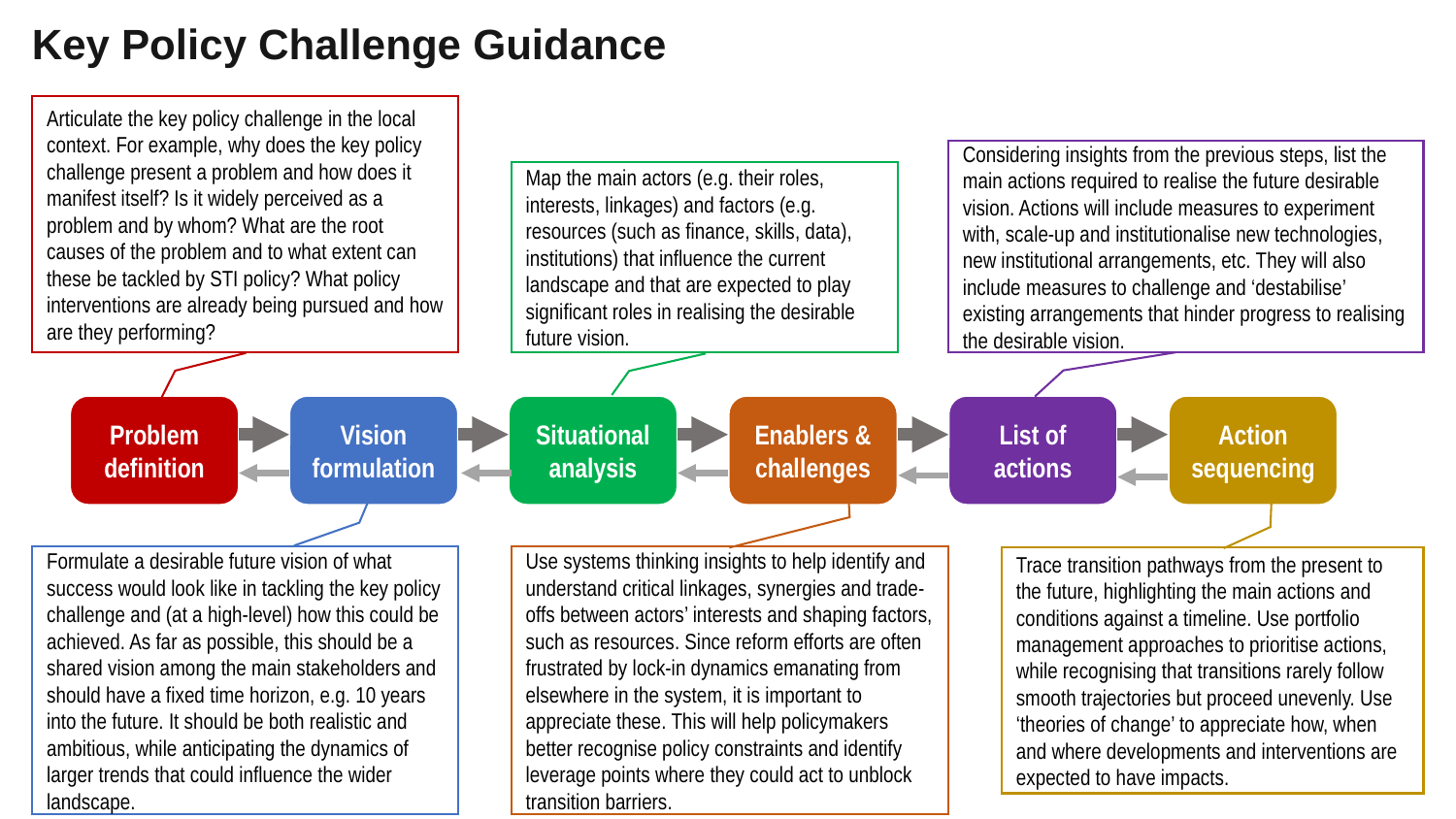

# Key Policy Challenge Guidance
Articulate the key policy challenge in the local context. For example, why does the key policy challenge present a problem and how does it manifest itself? Is it widely perceived as a problem and by whom? What are the root causes of the problem and to what extent can these be tackled by STI policy? What policy interventions are already being pursued and how are they performing?
Considering insights from the previous steps, list the main actions required to realise the future desirable vision. Actions will include measures to experiment with, scale-up and institutionalise new technologies, new institutional arrangements, etc. They will also include measures to challenge and ‘destabilise’ existing arrangements that hinder progress to realising the desirable vision.
Map the main actors (e.g. their roles, interests, linkages) and factors (e.g. resources (such as finance, skills, data), institutions) that influence the current landscape and that are expected to play significant roles in realising the desirable future vision.
Problem definition
Vision formulation
Situational analysis
Enablers & challenges
List of actions
Action
sequencing
Formulate a desirable future vision of what success would look like in tackling the key policy challenge and (at a high-level) how this could be achieved. As far as possible, this should be a shared vision among the main stakeholders and should have a fixed time horizon, e.g. 10 years into the future. It should be both realistic and ambitious, while anticipating the dynamics of larger trends that could influence the wider landscape.
Use systems thinking insights to help identify and understand critical linkages, synergies and trade-offs between actors’ interests and shaping factors, such as resources. Since reform efforts are often frustrated by lock-in dynamics emanating from elsewhere in the system, it is important to appreciate these. This will help policymakers better recognise policy constraints and identify leverage points where they could act to unblock transition barriers.
Trace transition pathways from the present to the future, highlighting the main actions and conditions against a timeline. Use portfolio management approaches to prioritise actions, while recognising that transitions rarely follow smooth trajectories but proceed unevenly. Use ‘theories of change’ to appreciate how, when and where developments and interventions are expected to have impacts.